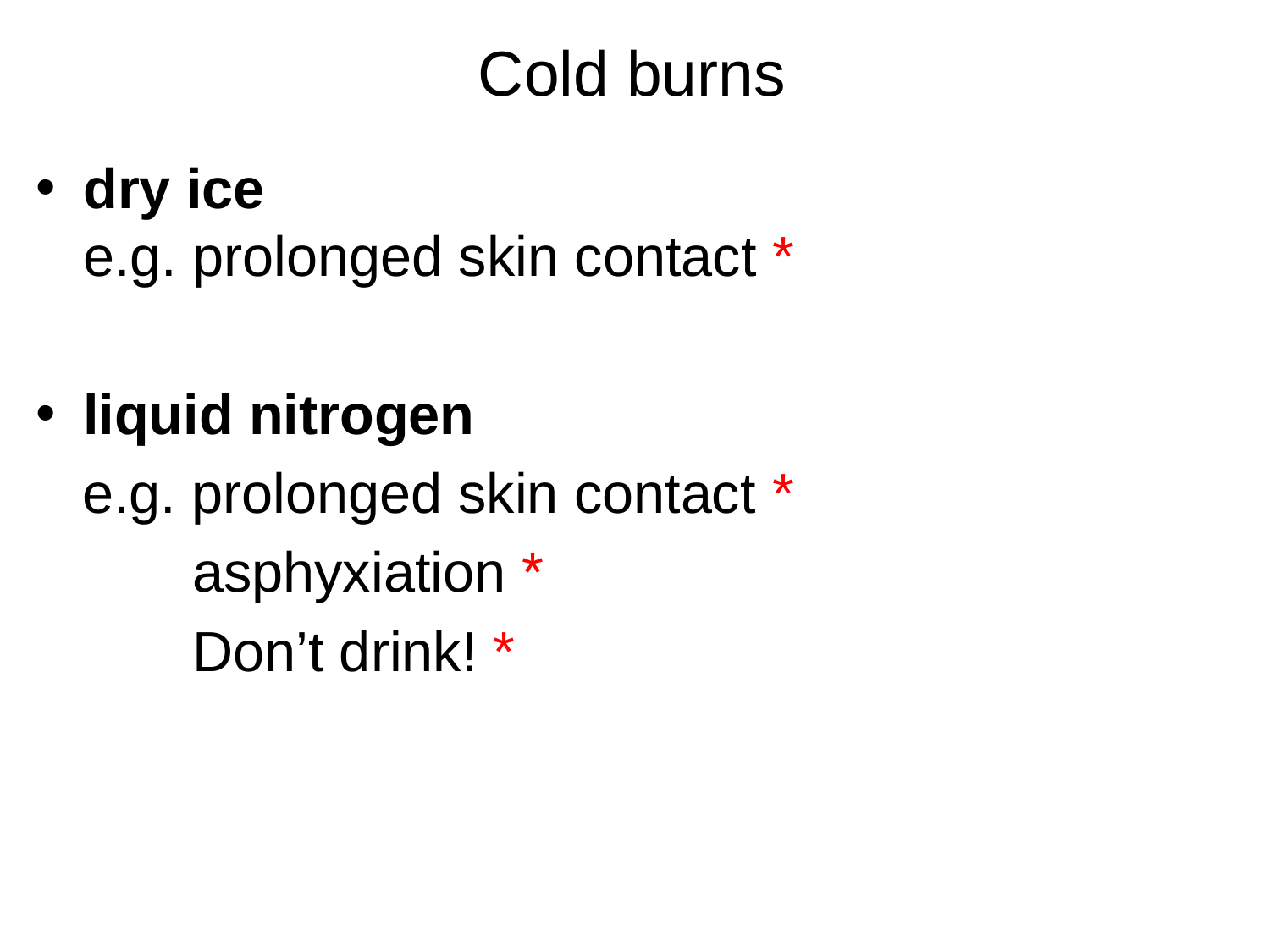

# Cold burns
dry ice
e.g. prolonged skin contact *

liquid nitrogen
   e.g. prolonged skin contact *
          asphyxiation *
          Don’t drink! *